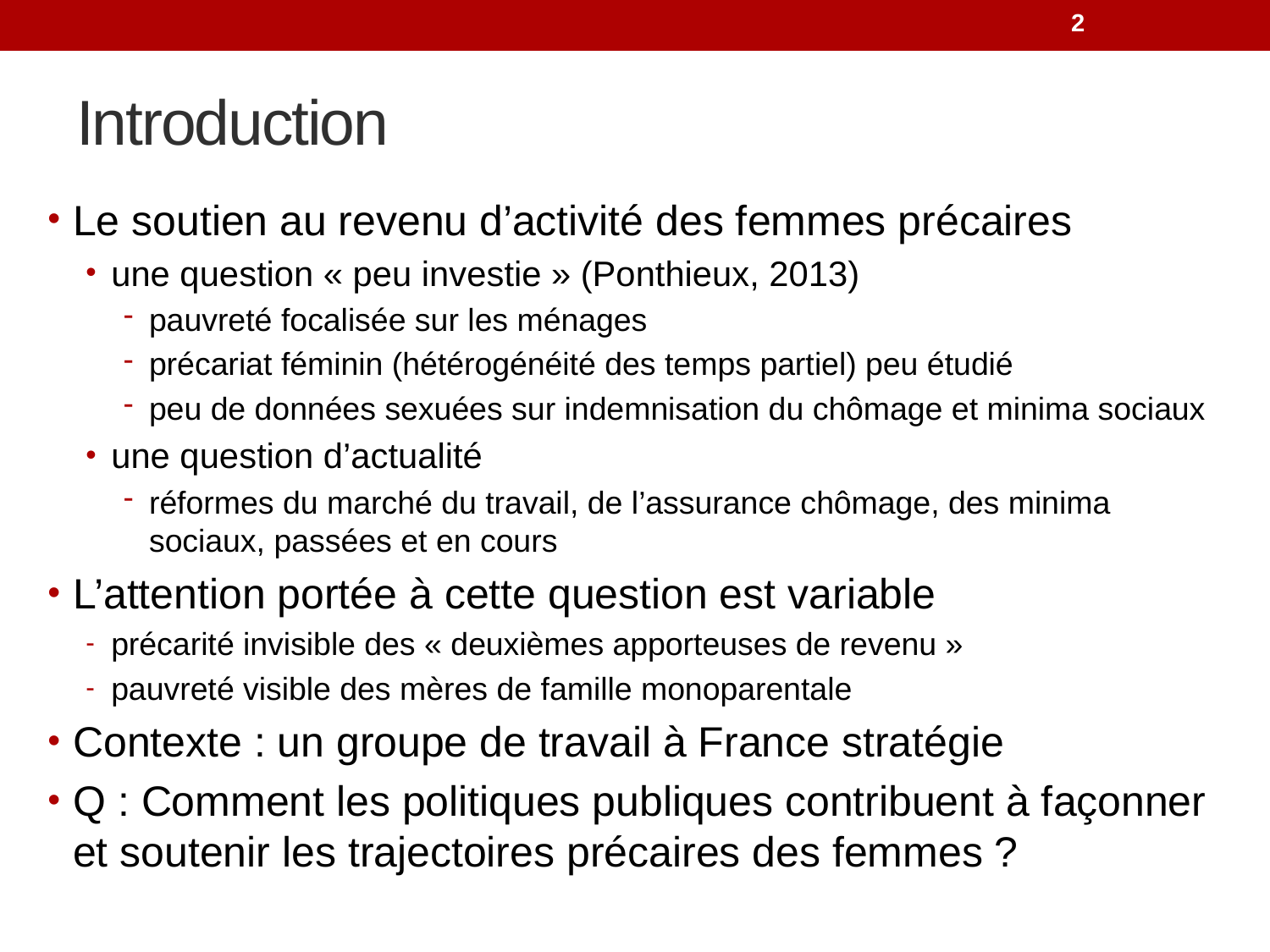

2
# Introduction
Le soutien au revenu d’activité des femmes précaires
une question « peu investie » (Ponthieux, 2013)
pauvreté focalisée sur les ménages
précariat féminin (hétérogénéité des temps partiel) peu étudié
peu de données sexuées sur indemnisation du chômage et minima sociaux
une question d’actualité
réformes du marché du travail, de l’assurance chômage, des minima sociaux, passées et en cours
L’attention portée à cette question est variable
précarité invisible des « deuxièmes apporteuses de revenu »
pauvreté visible des mères de famille monoparentale
Contexte : un groupe de travail à France stratégie
Q : Comment les politiques publiques contribuent à façonner et soutenir les trajectoires précaires des femmes ?